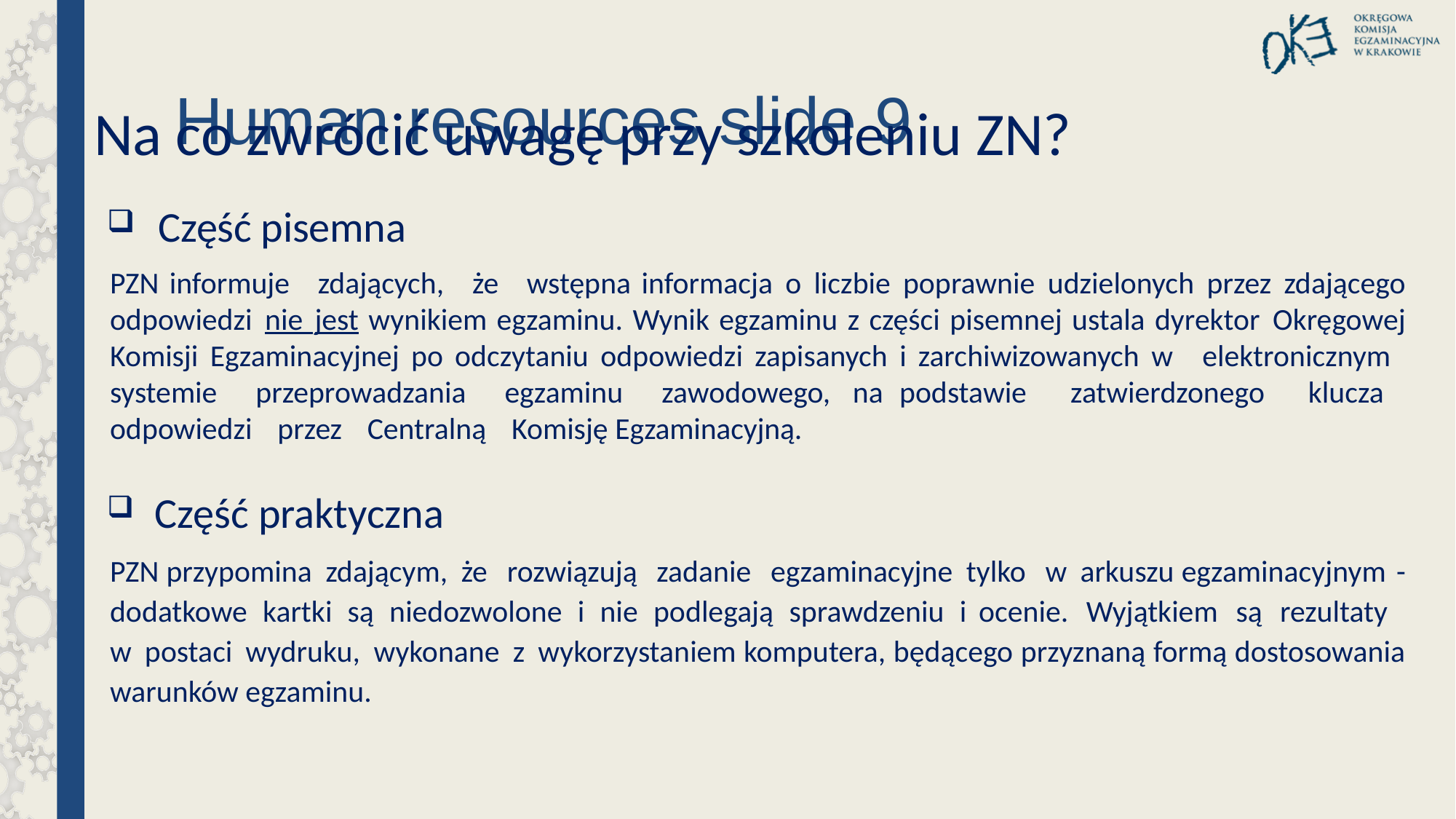

Na co zwrócić uwagę przy szkoleniu ZN?
# Human resources slide 9

Część pisemna
PZN informuje  zdających,  że  wstępna informacja o liczbie poprawnie udzielonych przez zdającego odpowiedzi nie jest wynikiem egzaminu. Wynik egzaminu z części pisemnej ustala dyrektor Okręgowej Komisji Egzaminacyjnej po odczytaniu odpowiedzi zapisanych i zarchiwizowanych w  elektronicznym  systemie  przeprowadzania  egzaminu  zawodowego, na podstawie  zatwierdzonego  klucza  odpowiedzi  przez  Centralną  Komisję Egzaminacyjną.

 Część praktyczna
PZN przypomina zdającym, że  rozwiązują  zadanie  egzaminacyjne tylko  w arkuszu egzaminacyjnym - dodatkowe kartki są niedozwolone i nie podlegają sprawdzeniu i ocenie. Wyjątkiem są rezultaty
w postaci wydruku, wykonane z wykorzystaniem komputera, będącego przyznaną formą dostosowania warunków egzaminu.